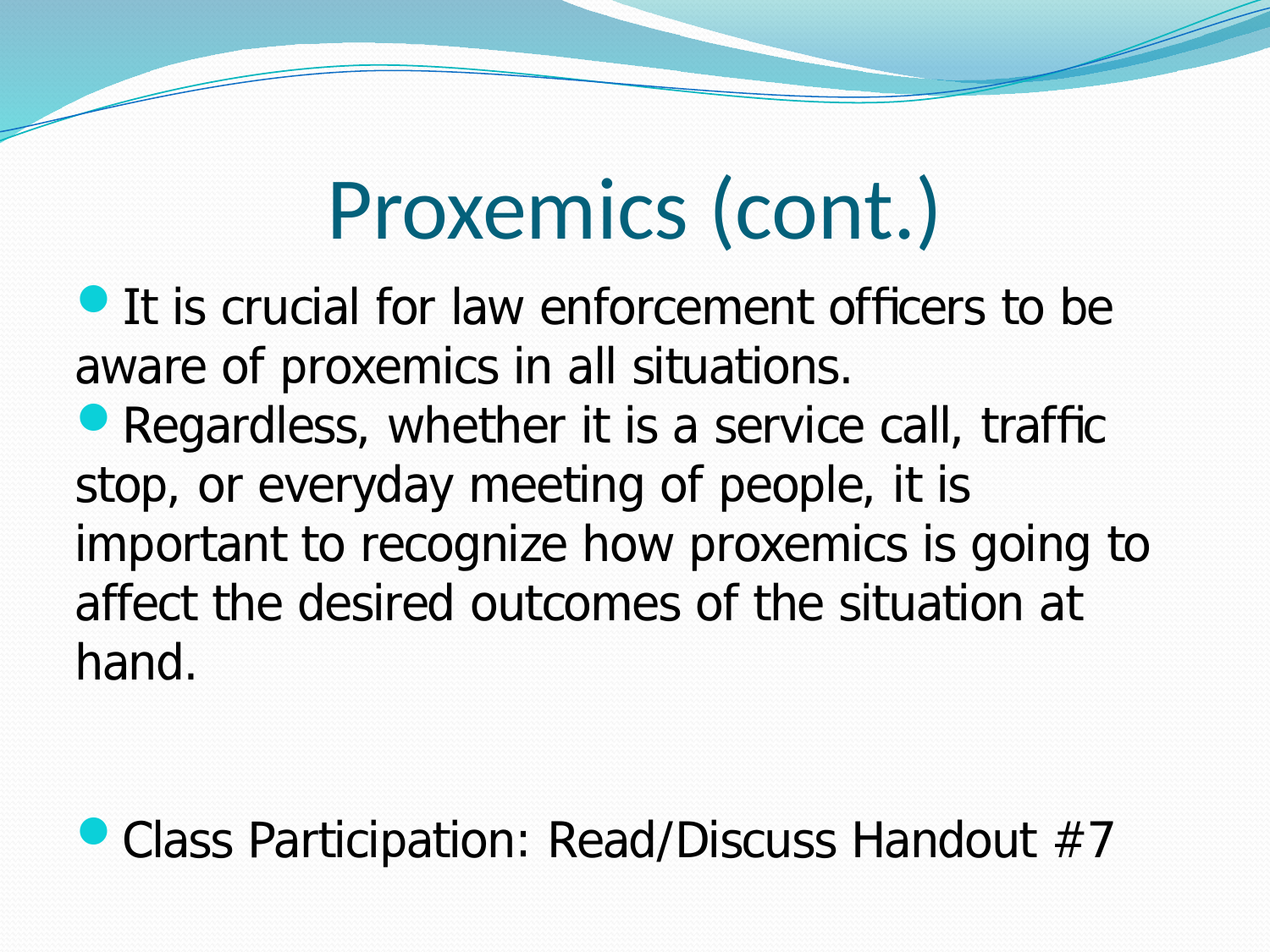

# Proxemics (cont.)
It is crucial for law enforcement officers to be aware of proxemics in all situations.
Regardless, whether it is a service call, traffic stop, or everyday meeting of people, it is important to recognize how proxemics is going to affect the desired outcomes of the situation at hand.

Class Participation: Read/Discuss Handout #7